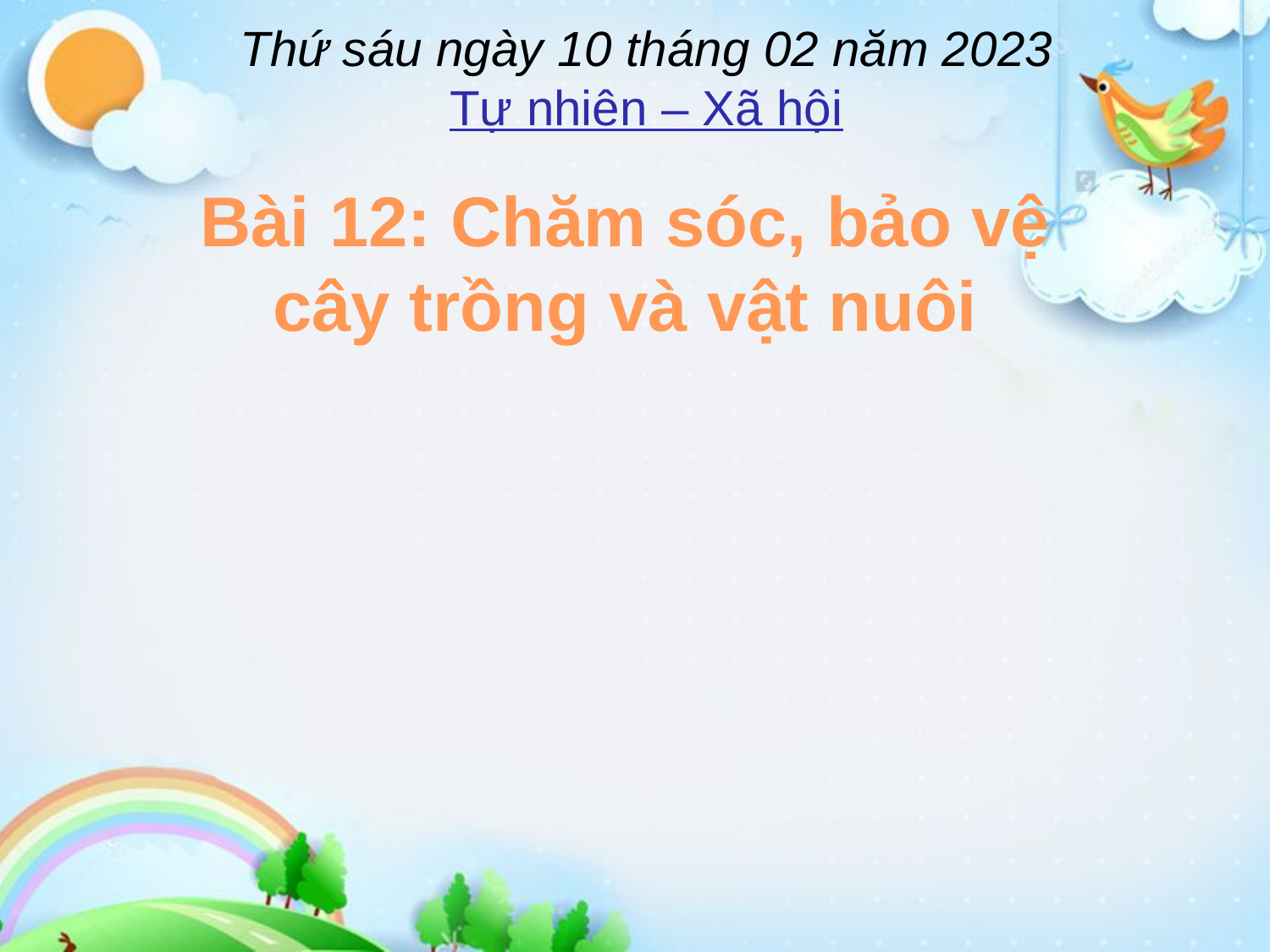

Thứ sáu ngày 10 tháng 02 năm 2023
Tự nhiên – Xã hội
Bài 12: Chăm sóc, bảo vệ
cây trồng và vật nuôi